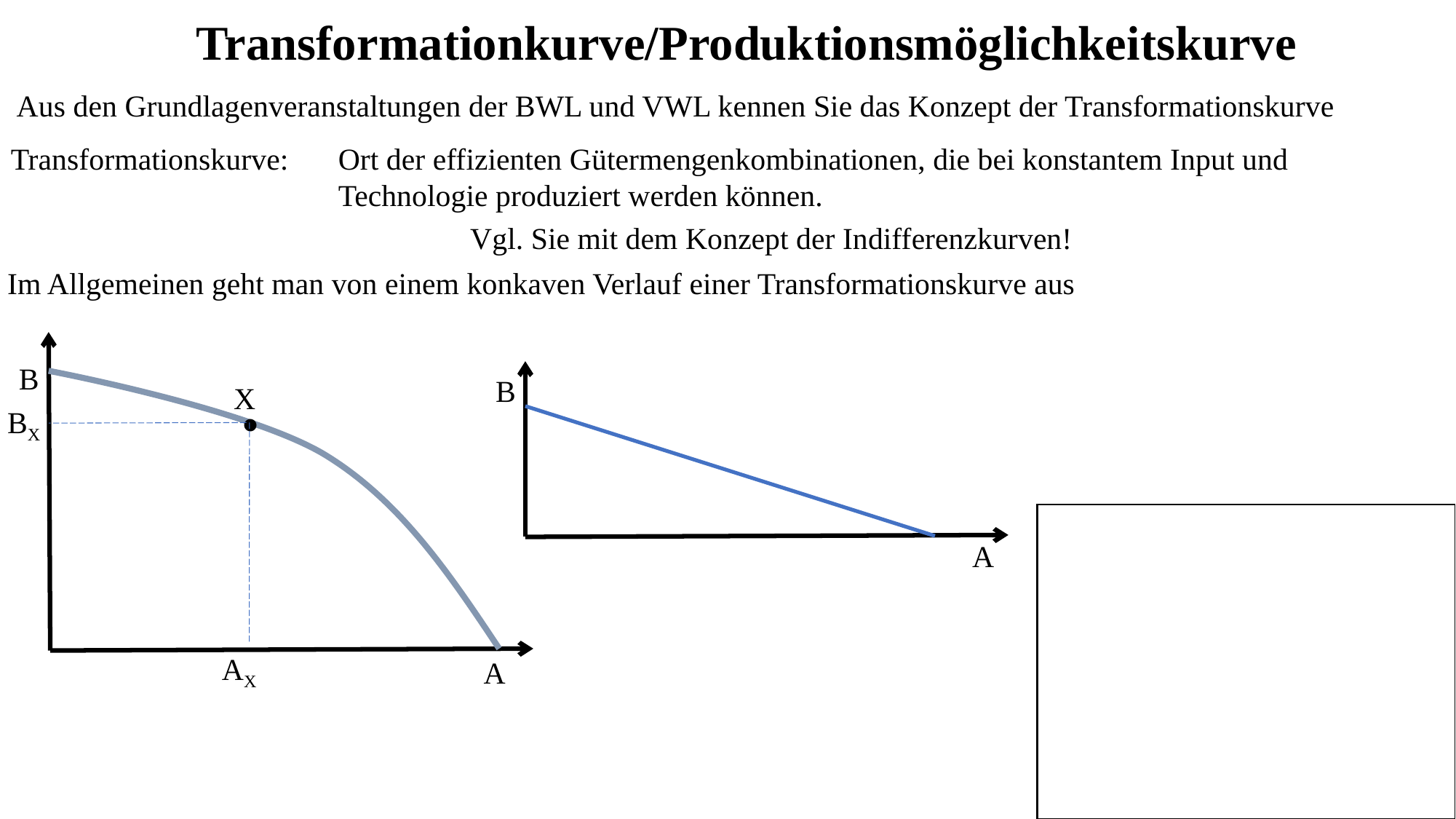

Transformationkurve/Produktionsmöglichkeitskurve
Aus den Grundlagenveranstaltungen der BWL und VWL kennen Sie das Konzept der Transformationskurve

Transformationskurve:	Ort der effizienten Gütermengenkombinationen, die bei konstantem Input und 					Technologie produziert werden können.

Vgl. Sie mit dem Konzept der Indifferenzkurven!

Im Allgemeinen geht man von einem konkaven Verlauf einer Transformationskurve aus

.

B

B

X

BX

A

AX

A